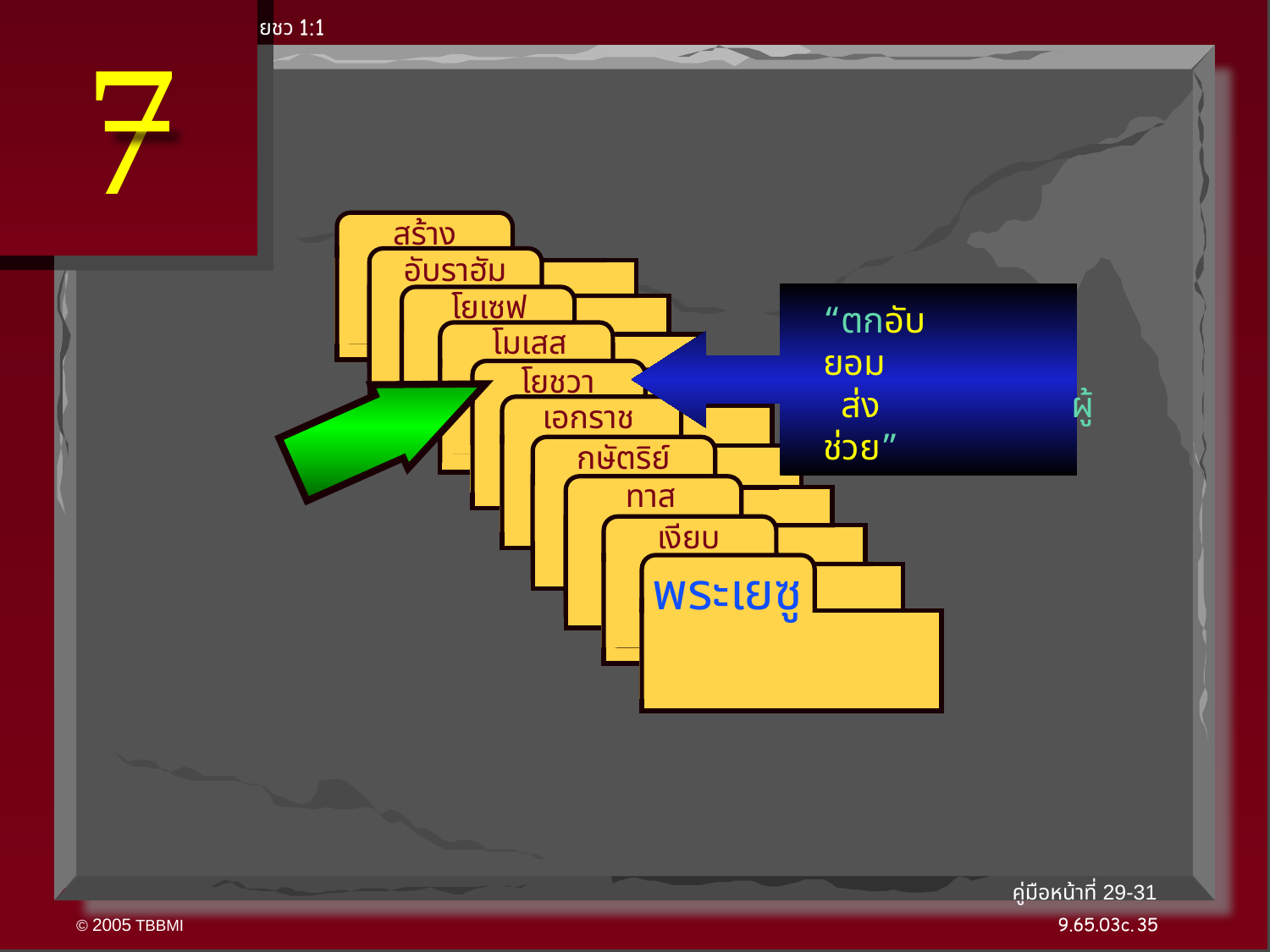

7

ยชว 1:1

  สร้าง
อับราฮัม

  อับราฮัม
อับราฮัม

   โยเซฟ
อับราฮัม

   โมเสส

   โยชูวา

   เอกราช

   กษัตริย์

   ทาส

   เงียบ

พระเยซู

“ตกอับ                ยอม
  ส่ง                     ผู้ช่วย”

คู่มือหน้าที่ 29-31

35